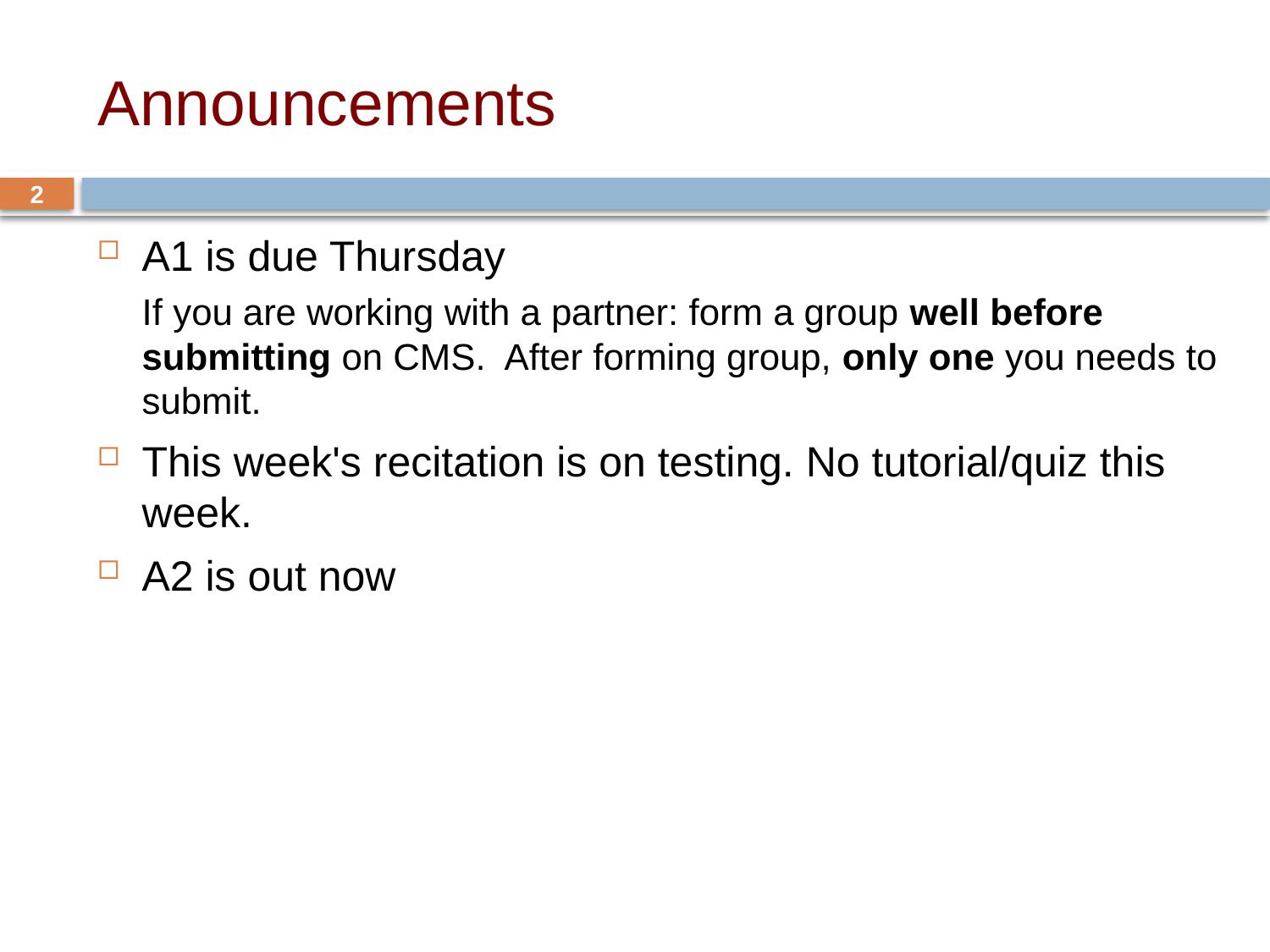

# Announcements
2
A1 is due Thursday
If you are working with a partner: form a group well before submitting on CMS.  After forming group, only one you needs to submit.
This week's recitation is on testing. No tutorial/quiz this week.
A2 is out now